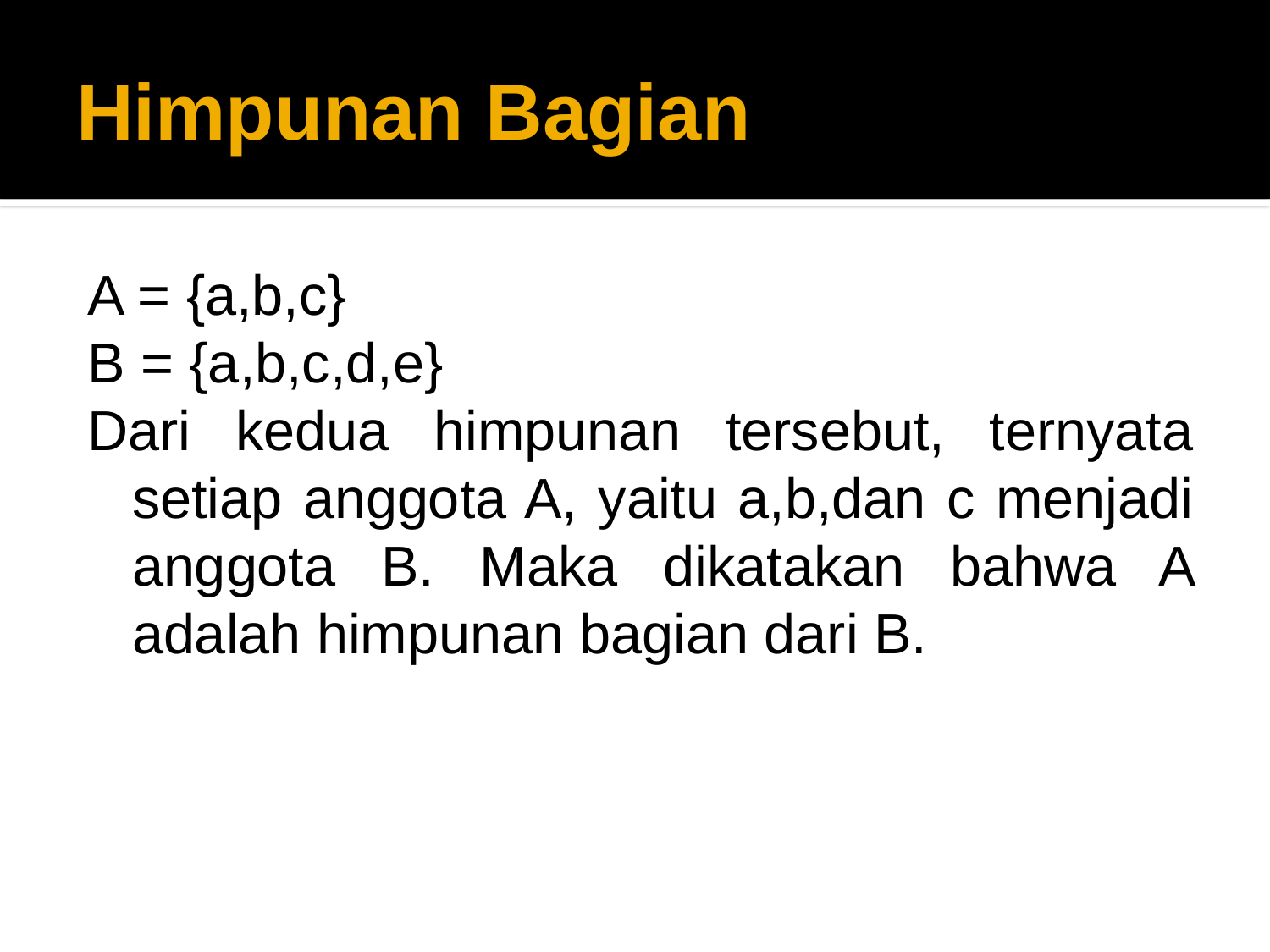

# Himpunan Bagian
A = {a,b,c}
B = {a,b,c,d,e}
Dari kedua himpunan tersebut, ternyata setiap anggota A, yaitu a,b,dan c menjadi anggota B. Maka dikatakan bahwa A adalah himpunan bagian dari B.